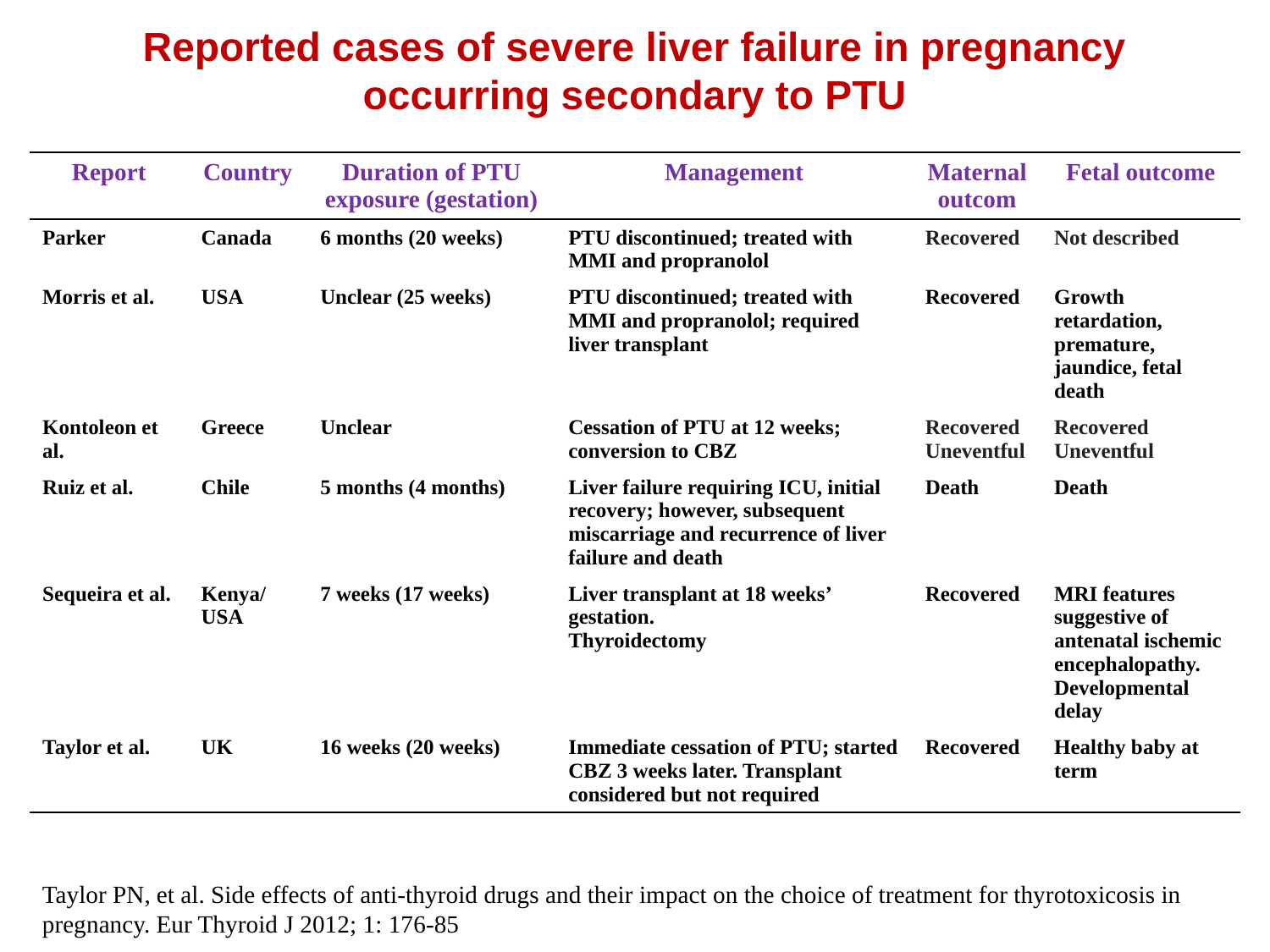

# Reported cases of severe liver failure in pregnancy occurring secondary to PTU
| Report | Country | Duration of PTU exposure (gestation) | Management | Maternal outcom | Fetal outcome |
| --- | --- | --- | --- | --- | --- |
| Parker | Canada | 6 months (20 weeks) | PTU discontinued; treated with MMI and propranolol | Recovered | Not described |
| Morris et al. | USA | Unclear (25 weeks) | PTU discontinued; treated with MMI and propranolol; required liver transplant | Recovered | Growth retardation, premature, jaundice, fetal death |
| Kontoleon et al. | Greece | Unclear | Cessation of PTU at 12 weeks; conversion to CBZ | Recovered Uneventful | Recovered Uneventful |
| Ruiz et al. | Chile | 5 months (4 months) | Liver failure requiring ICU, initial recovery; however, subsequent miscarriage and recurrence of liver failure and death | Death | Death |
| Sequeira et al. | Kenya/ USA | 7 weeks (17 weeks) | Liver transplant at 18 weeks’ gestation. Thyroidectomy | Recovered | MRI features suggestive of antenatal ischemic encephalopathy. Developmental delay |
| Taylor et al. | UK | 16 weeks (20 weeks) | Immediate cessation of PTU; started CBZ 3 weeks later. Transplant considered but not required | Recovered | Healthy baby at term |
Taylor PN, et al. Side effects of anti-thyroid drugs and their impact on the choice of treatment for thyrotoxicosis in pregnancy. Eur Thyroid J 2012; 1: 176-85